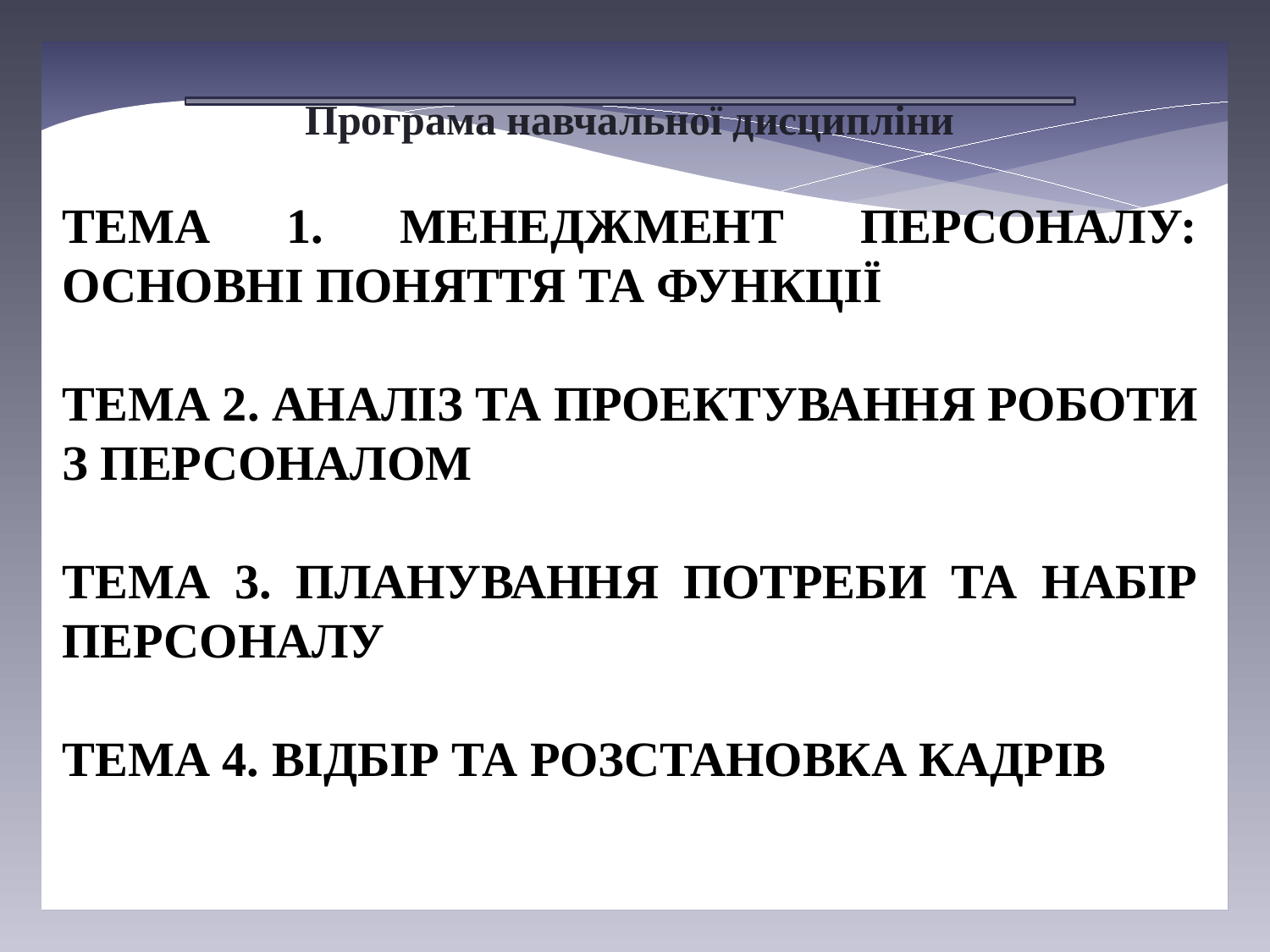

Програма навчальної дисципліни

ТЕМА 1. МЕНЕДЖМЕНТ ПЕРСОНАЛУ: ОСНОВНІ ПОНЯТТЯ ТА ФУНКЦІЇ

ТЕМА 2. АНАЛІЗ ТА ПРОЕКТУВАННЯ РОБОТИ З ПЕРСОНАЛОМ

ТЕМА 3. ПЛАНУВАННЯ ПОТРЕБИ ТА НАБІР ПЕРСОНАЛУ

ТЕМА 4. ВІДБІР ТА РОЗСТАНОВКА КАДРІВ